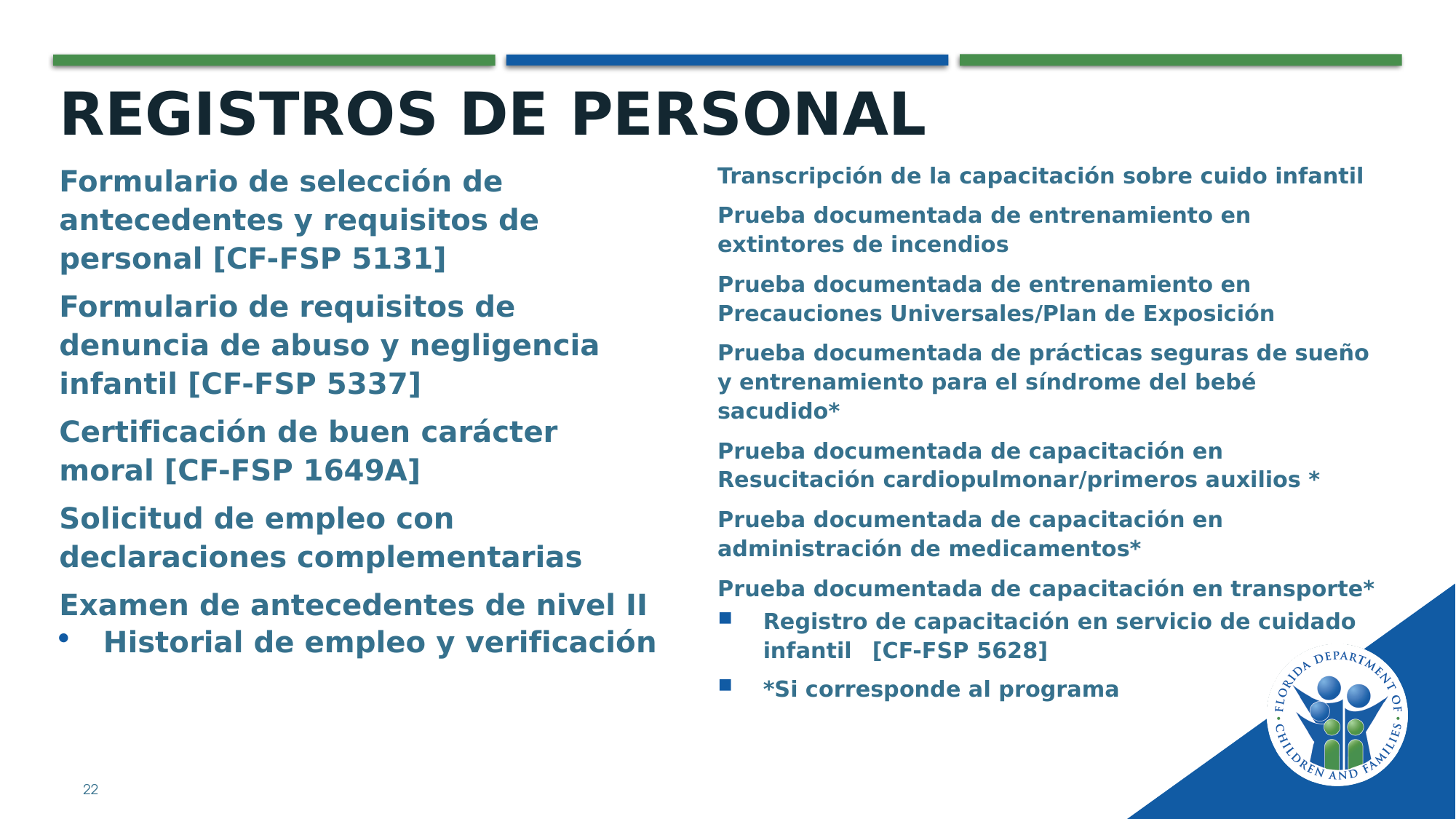

# Registros de personal

Formulario de selección de antecedentes y requisitos de personal [CF-FSP 5131]
Formulario de requisitos de denuncia de abuso y negligencia infantil [CF-FSP 5337]
Certificación de buen carácter moral [CF-FSP 1649A]
Solicitud de empleo con declaraciones complementarias
Examen de antecedentes de nivel II
Historial de empleo y verificación
Transcripción de la capacitación sobre cuido infantil
Prueba documentada de entrenamiento en extintores de incendios
Prueba documentada de entrenamiento en Precauciones Universales/Plan de Exposición
Prueba documentada de prácticas seguras de sueño y entrenamiento para el síndrome del bebé sacudido*
Prueba documentada de capacitación en Resucitación cardiopulmonar/primeros auxilios *
Prueba documentada de capacitación en administración de medicamentos*
Prueba documentada de capacitación en transporte*
Registro de capacitación en servicio de cuidado infantil 			[CF-FSP 5628]
*Si corresponde al programa

22